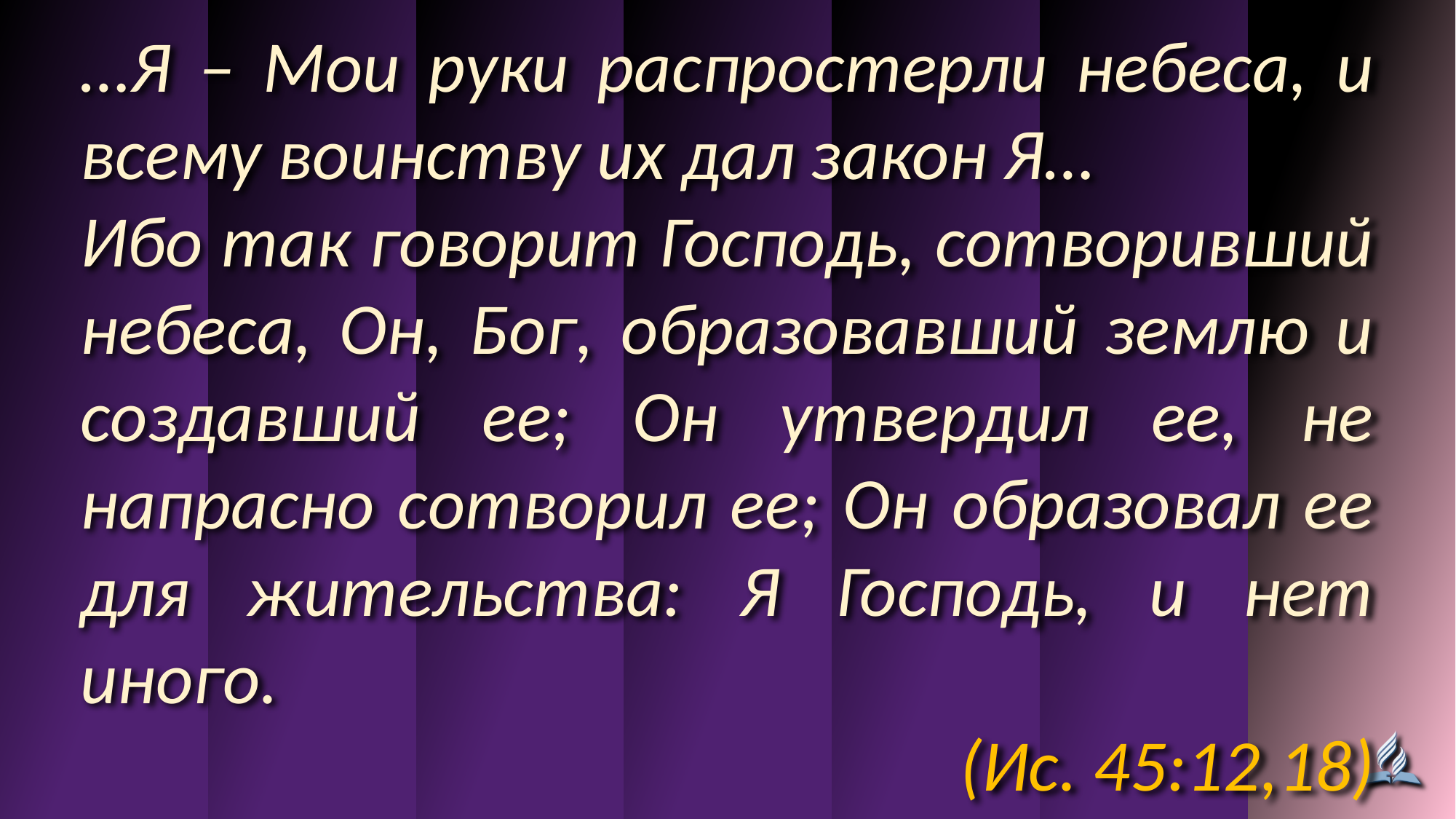

…Я – Мои руки распростерли небеса, и всему воинству их дал закон Я…
Ибо так говорит Господь, сотворивший небеса, Он, Бог, образовавший землю и создавший ее; Он утвердил ее, не напрасно сотворил ее; Он образовал ее для жительства: Я Господь, и нет иного.
(Ис. 45:12,18)